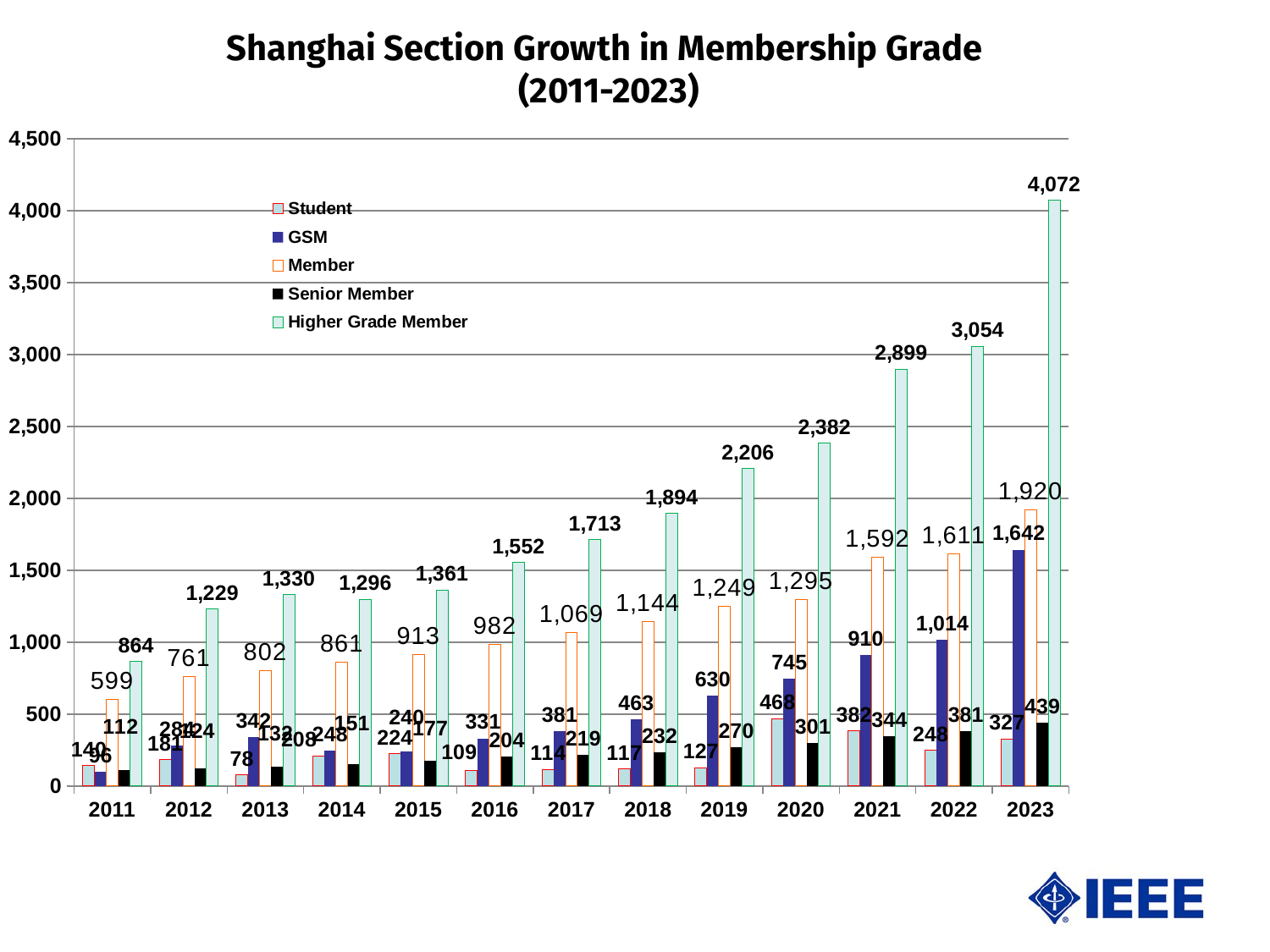

# Shanghai Section Growth in Membership Grade (2011-2023)

### Chart

| Category | Student | GSM | Member | Senior Member | Higher Grade Member |
|---|---|---|---|---|---|
| 2011 | 140.0 | 96.0 | 599.0 | 112.0 | 864.0 |
| 2012 | 181.0 | 284.0 | 761.0 | 124.0 | 1229.0 |
| 2013 | 78.0 | 342.0 | 802.0 | 132.0 | 1330.0 |
| 2014 | 208.0 | 248.0 | 861.0 | 151.0 | 1296.0 |
| 2015 | 224.0 | 240.0 | 913.0 | 177.0 | 1361.0 |
| 2016 | 109.0 | 331.0 | 982.0 | 204.0 | 1552.0 |
| 2017 | 114.0 | 381.0 | 1069.0 | 219.0 | 1713.0 |
| 2018 | 117.0 | 463.0 | 1144.0 | 232.0 | 1894.0 |
| 2019 | 127.0 | 630.0 | 1249.0 | 270.0 | 2206.0 |
| 2020 | 468.0 | 745.0 | 1295.0 | 301.0 | 2382.0 |
| 2021 | 382.0 | 910.0 | 1592.0 | 344.0 | 2899.0 |
| 2022 | 248.0 | 1014.0 | 1611.0 | 381.0 | 3054.0 |
| 2023 | 327.0 | 1642.0 | 1920.0 | 439.0 | 4072.0 |